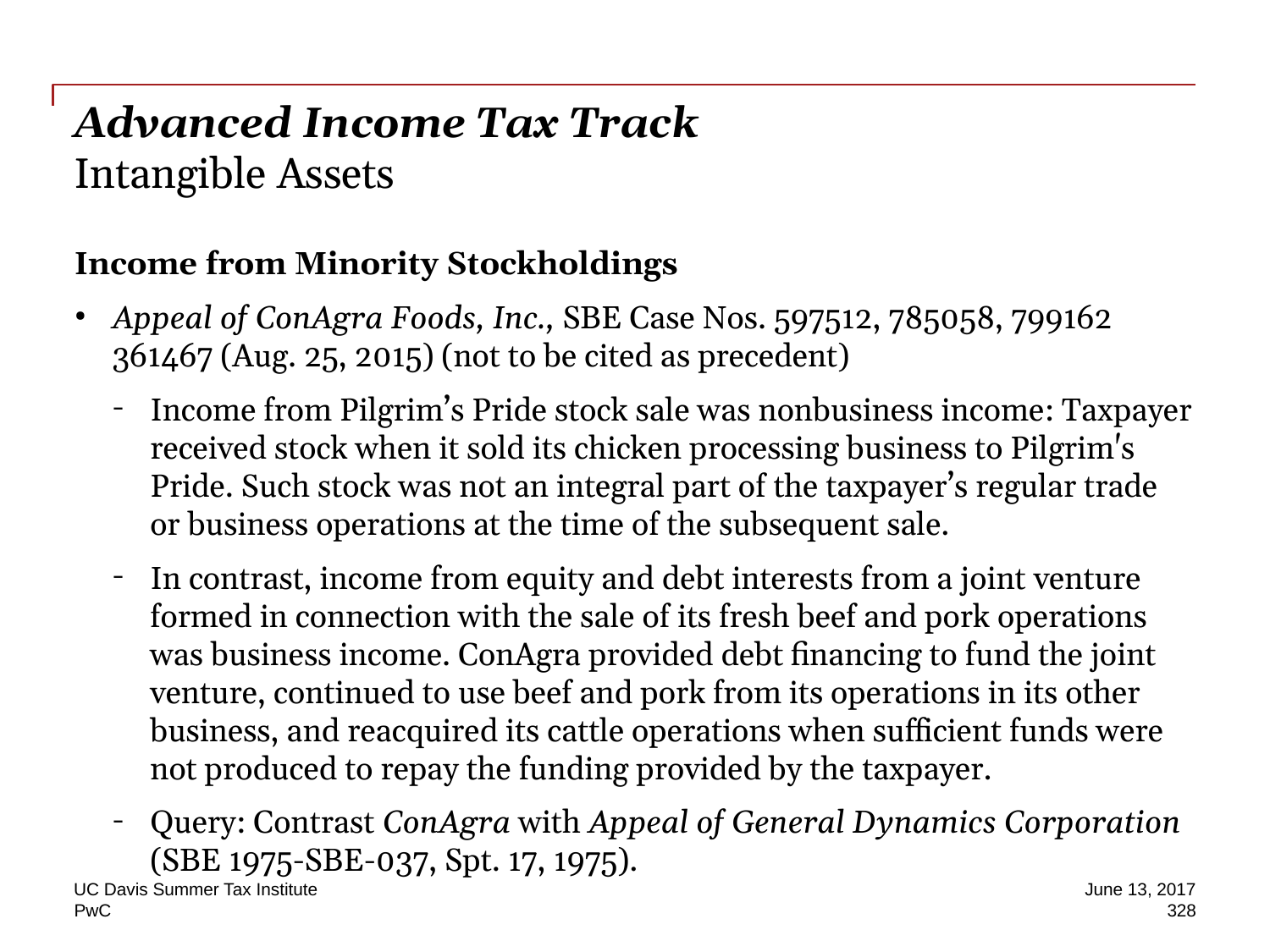

# Advanced Income Tax Track Intangible Assets
Income from Minority Stockholdings
Appeal of ConAgra Foods, Inc., SBE Case Nos. 597512, 785058, 799162 361467 (Aug. 25, 2015) (not to be cited as precedent)
Income from Pilgrim’s Pride stock sale was nonbusiness income: Taxpayer received stock when it sold its chicken processing business to Pilgrim's Pride. Such stock was not an integral part of the taxpayer’s regular trade or business operations at the time of the subsequent sale.
In contrast, income from equity and debt interests from a joint venture formed in connection with the sale of its fresh beef and pork operations was business income. ConAgra provided debt financing to fund the joint venture, continued to use beef and pork from its operations in its other business, and reacquired its cattle operations when sufficient funds were not produced to repay the funding provided by the taxpayer.
Query: Contrast ConAgra with Appeal of General Dynamics Corporation (SBE 1975-SBE-037, Spt. 17, 1975).

UC Davis Summer Tax Institute
June 13, 2017
328